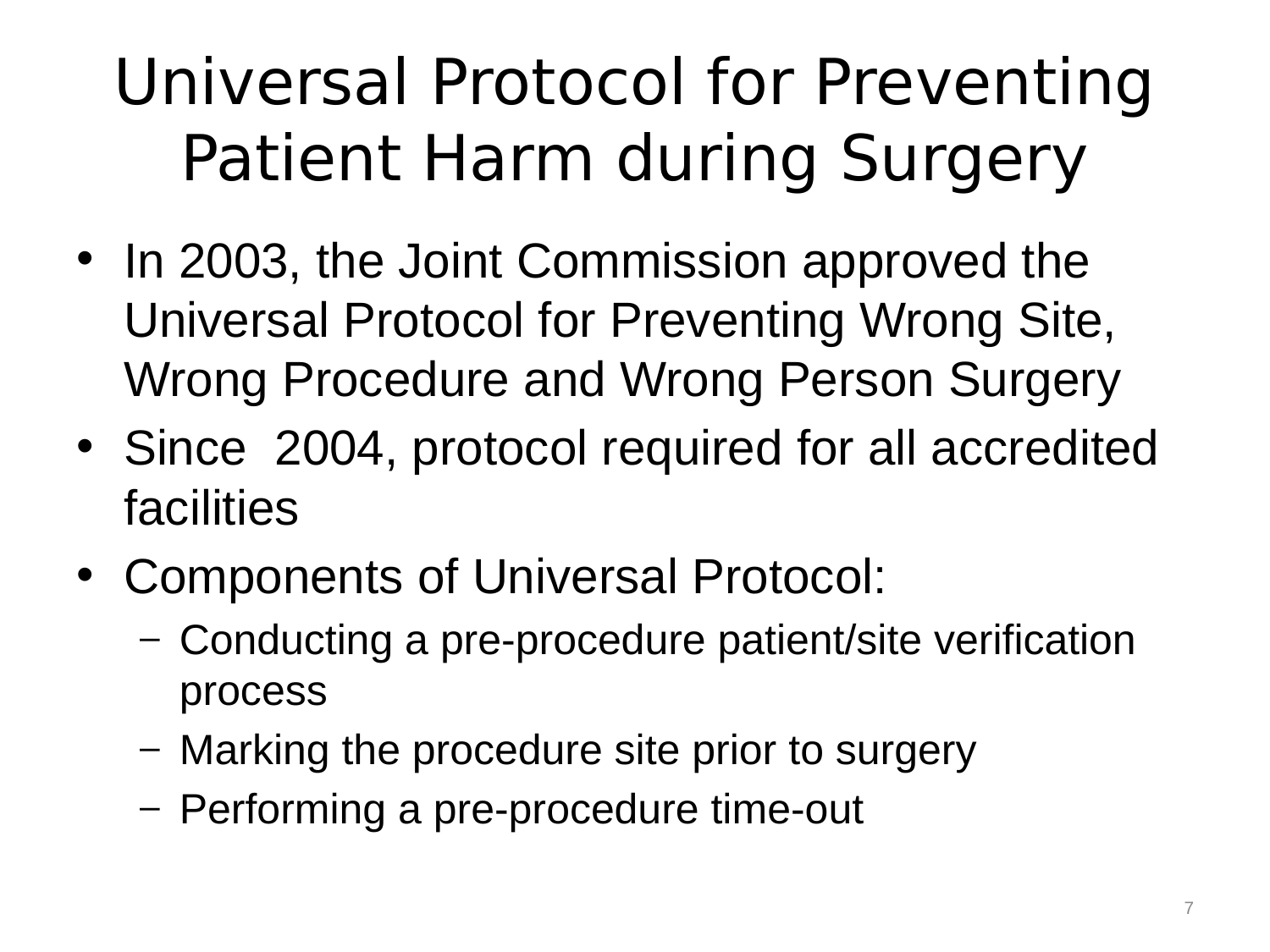

# Universal Protocol for Preventing Patient Harm during Surgery
In 2003, the Joint Commission approved the Universal Protocol for Preventing Wrong Site, Wrong Procedure and Wrong Person Surgery
Since  2004, protocol required for all accredited facilities
Components of Universal Protocol:
Conducting a pre-procedure patient/site verification process
Marking the procedure site prior to surgery
Performing a pre-procedure time-out
7